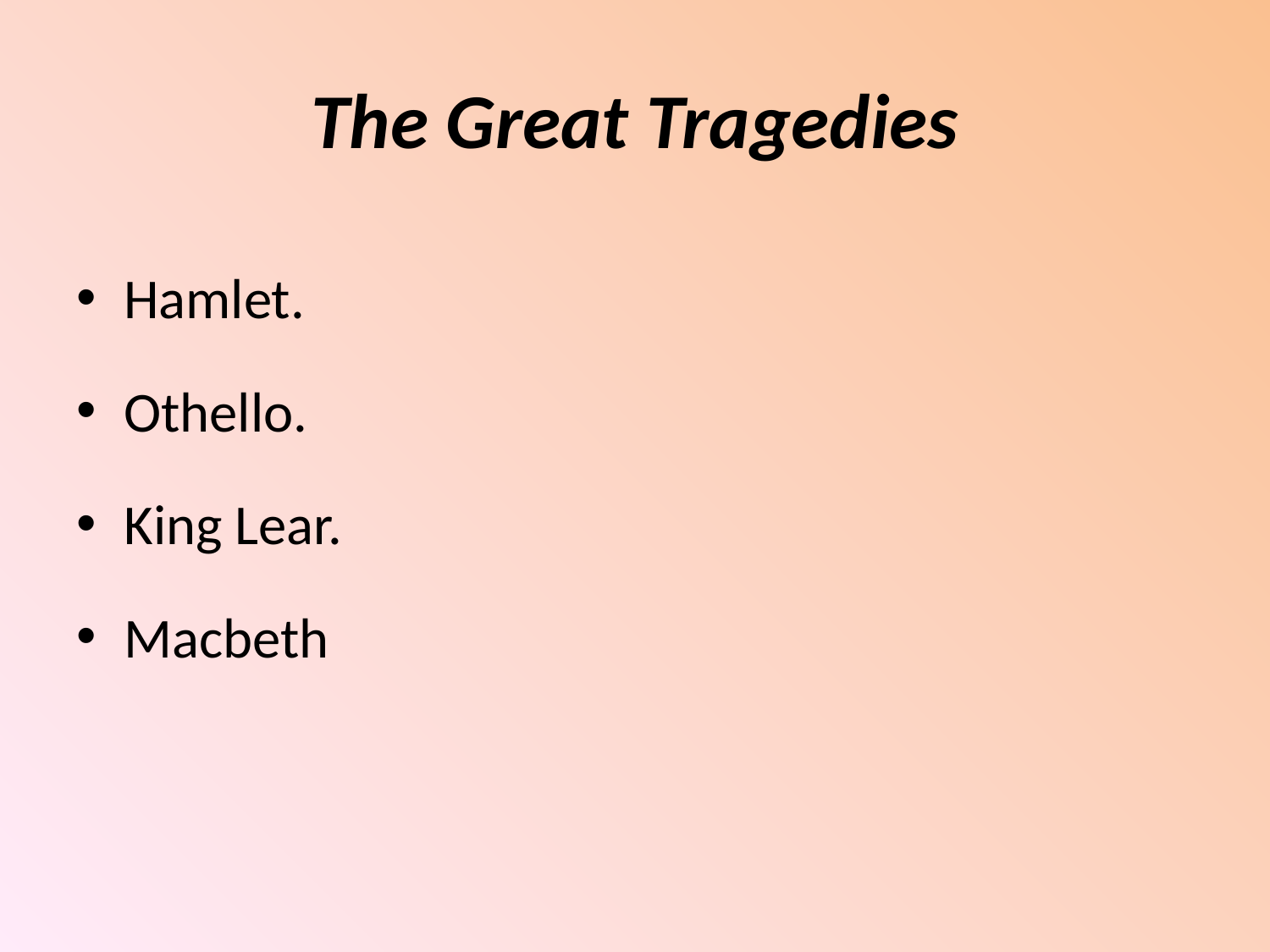

# The Great Tragedies
Hamlet.
Othello.
King Lear.
Macbeth